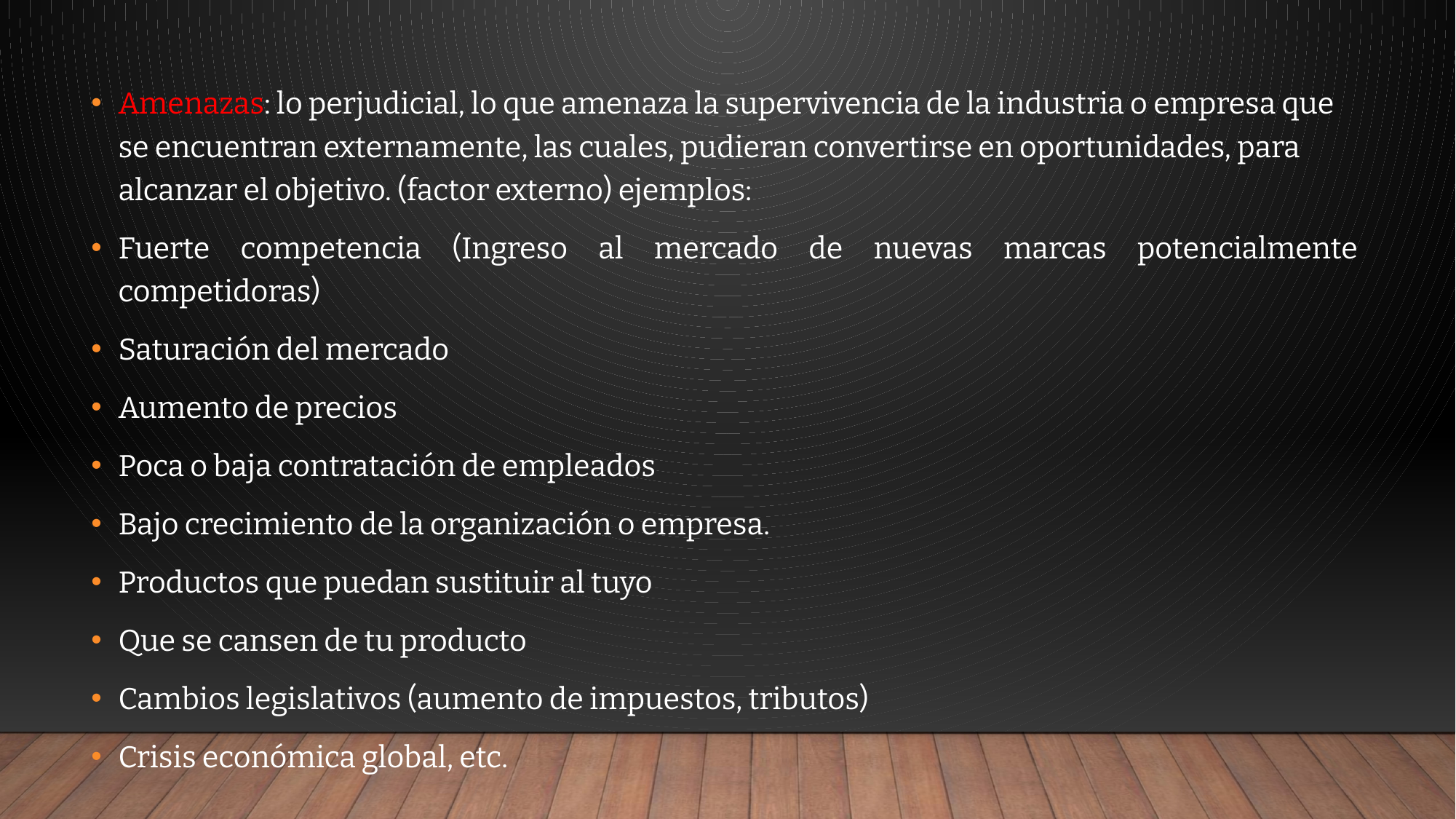

Amenazas: lo perjudicial, lo que amenaza la supervivencia de la industria o empresa que se encuentran externamente, las cuales, pudieran convertirse en oportunidades, para alcanzar el objetivo. (factor externo) ejemplos:
Fuerte competencia (Ingreso al mercado de nuevas marcas potencialmente competidoras)
Saturación del mercado
Aumento de precios
Poca o baja contratación de empleados
Bajo crecimiento de la organización o empresa.
Productos que puedan sustituir al tuyo
Que se cansen de tu producto
Cambios legislativos (aumento de impuestos, tributos)
Crisis económica global, etc.